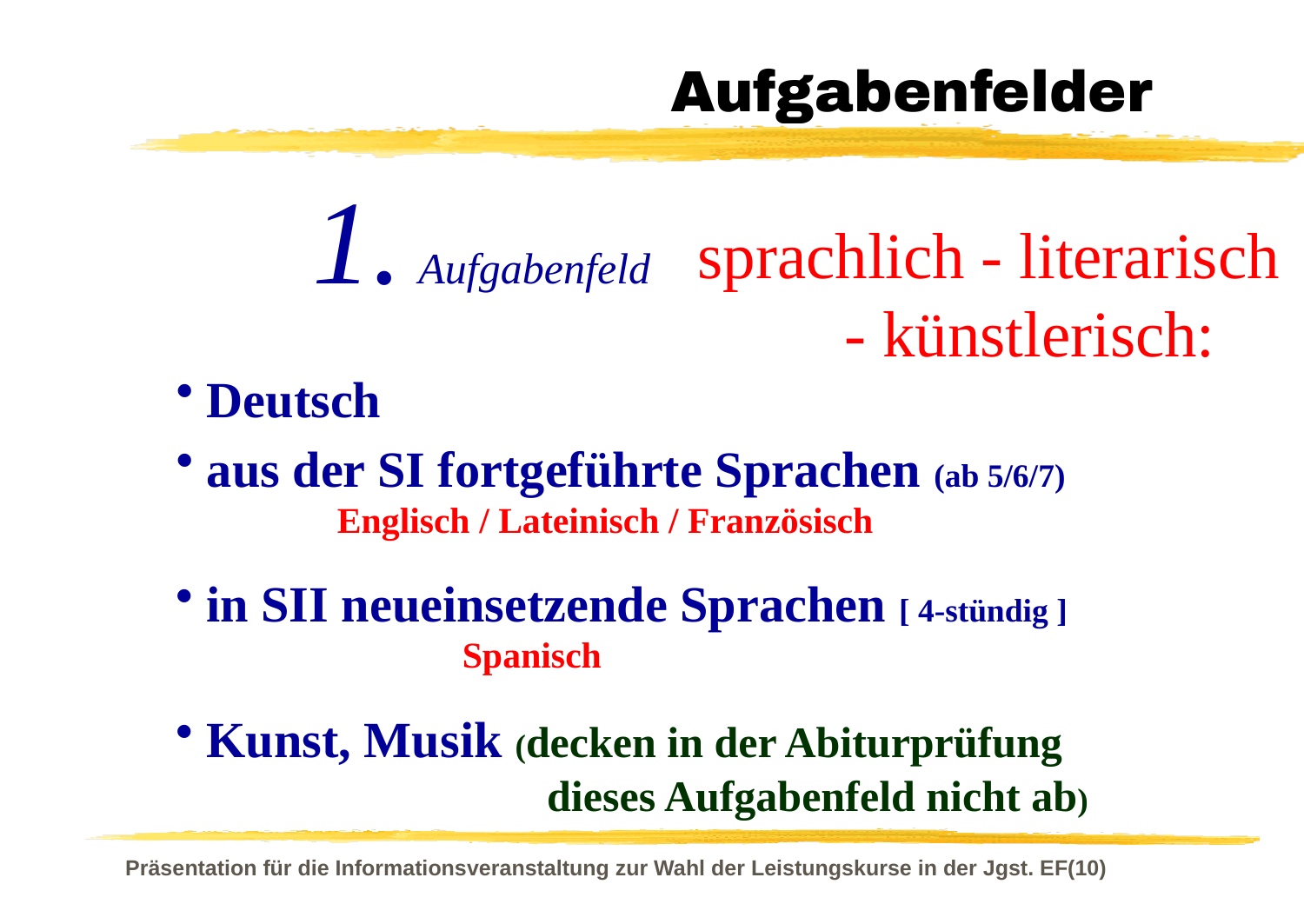

# Aufgabenfelder
1. Aufgabenfeld
sprachlich - literarisch
	 - künstlerisch:

Deutsch
aus der SI fortgeführte Sprachen (ab 5/6/7)
	Englisch / Lateinisch / Französisch
in SII neueinsetzende Sprachen [ 4-stündig ]
                               Spanisch
Kunst, Musik (decken in der Abiturprüfung
	dieses Aufgabenfeld nicht ab)
Präsentation für die Informationsveranstaltung zur Wahl der Leistungskurse in der Jgst. EF(10)